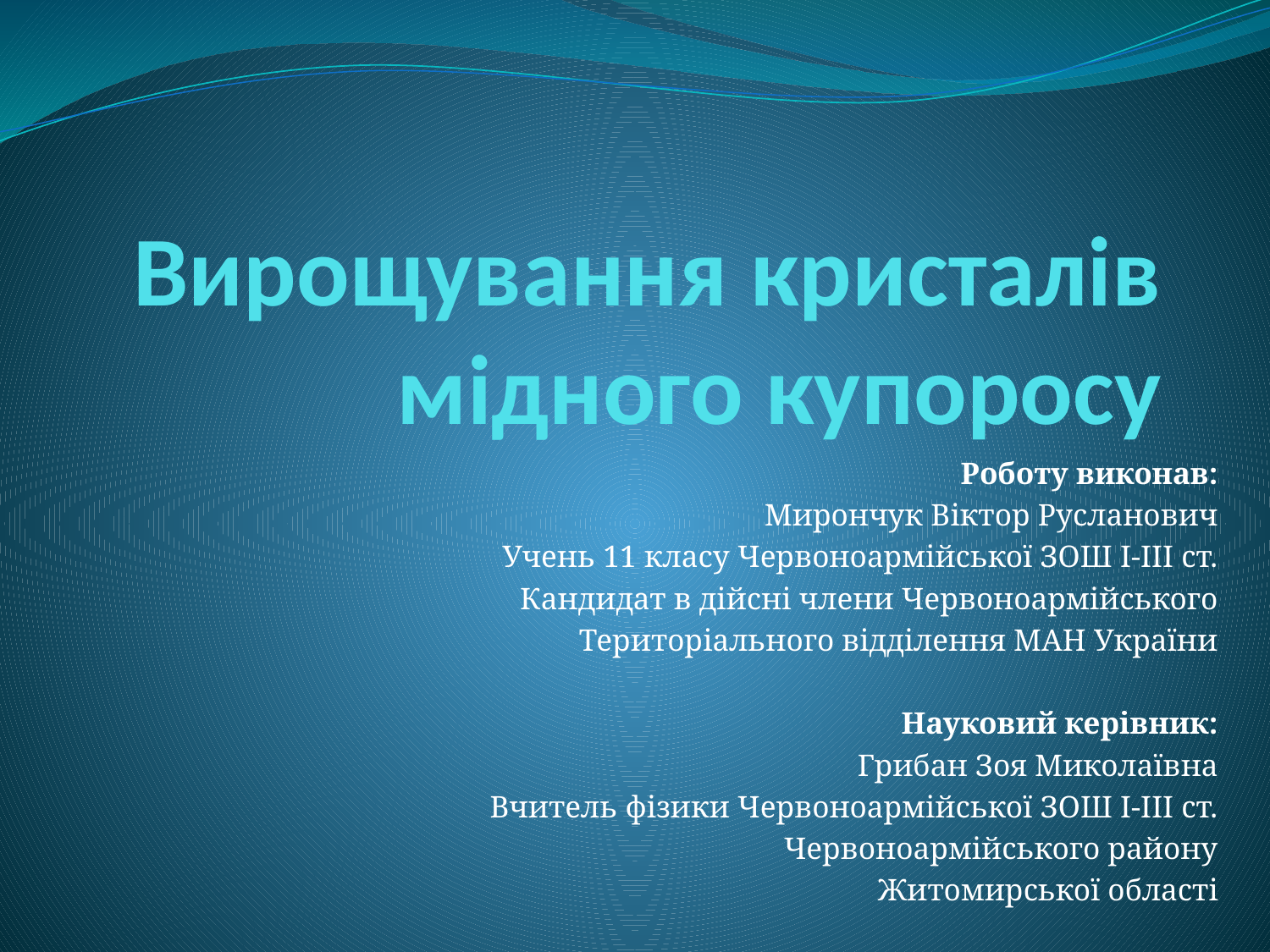

# Вирощування кристалів мідного купоросу
Роботу виконав:
Мирончук Віктор Русланович
Учень 11 класу Червоноармійської ЗОШ І-ІІІ ст.
Кандидат в дійсні члени Червоноармійського
Територіального відділення МАН України

Науковий керівник:
Грибан Зоя Миколаївна
Вчитель фізики Червоноармійської ЗОШ І-ІІІ ст.
Червоноармійського району
Житомирської області